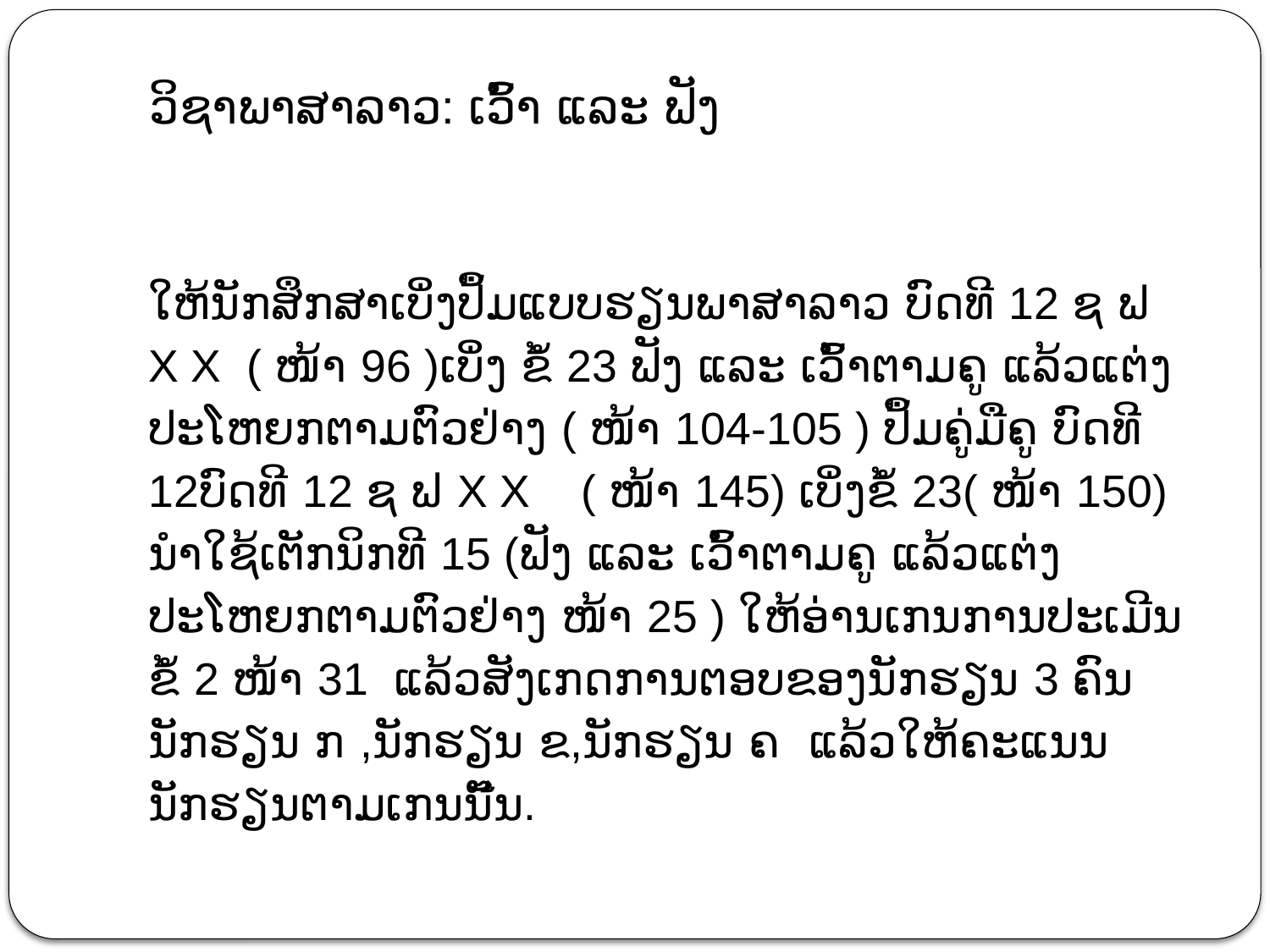

# ວິຊາພາສາລາວ: ເວົ້າ ແລະ ຟັງ

ໃຫ້ນັກສຶກສາເບິ່ງປຶ້ມແບບຮຽນພາສາລາວ ບົດທີ 12 ຊ ຟ X X  ( ໜ້າ 96 )ເບິ່ງ ຂໍ້ 23 ຟັງ ແລະ ເວົ້າຕາມຄູ ແລ້ວແຕ່ງປະໂຫຍກຕາມຕົວຢ່າງ ( ໜ້າ 104-105 ) ປຶ້ມຄູ່ມືຄູ ບົດທີ 12ບົດທີ 12 ຊ ຟ X X    ( ໜ້າ 145) ເບິ່ງຂໍ້ 23​( ໜ້າ 150) ນໍາໃຊ້ເຕັກນິກທີ 15 (ຟັງ ແລະ ເວົ້າຕາມຄູ ແລ້ວແຕ່ງປະໂຫຍກຕາມຕົວຢ່າງ ໜ້າ 25 ) ໃຫ້ອ່ານເກນການປະເມີນຂໍ້ 2 ໜ້າ 31  ແລ້ວສັງເກດການຕອບຂອງນັກຮຽນ 3 ຄົນ ນັກຮຽນ ກ ,ນັກຮຽນ ຂ,ນັກຮຽນ ຄ  ແລ້ວໃຫ້ຄະແນນນັກຮຽນຕາມເກນນັ໊ນ.